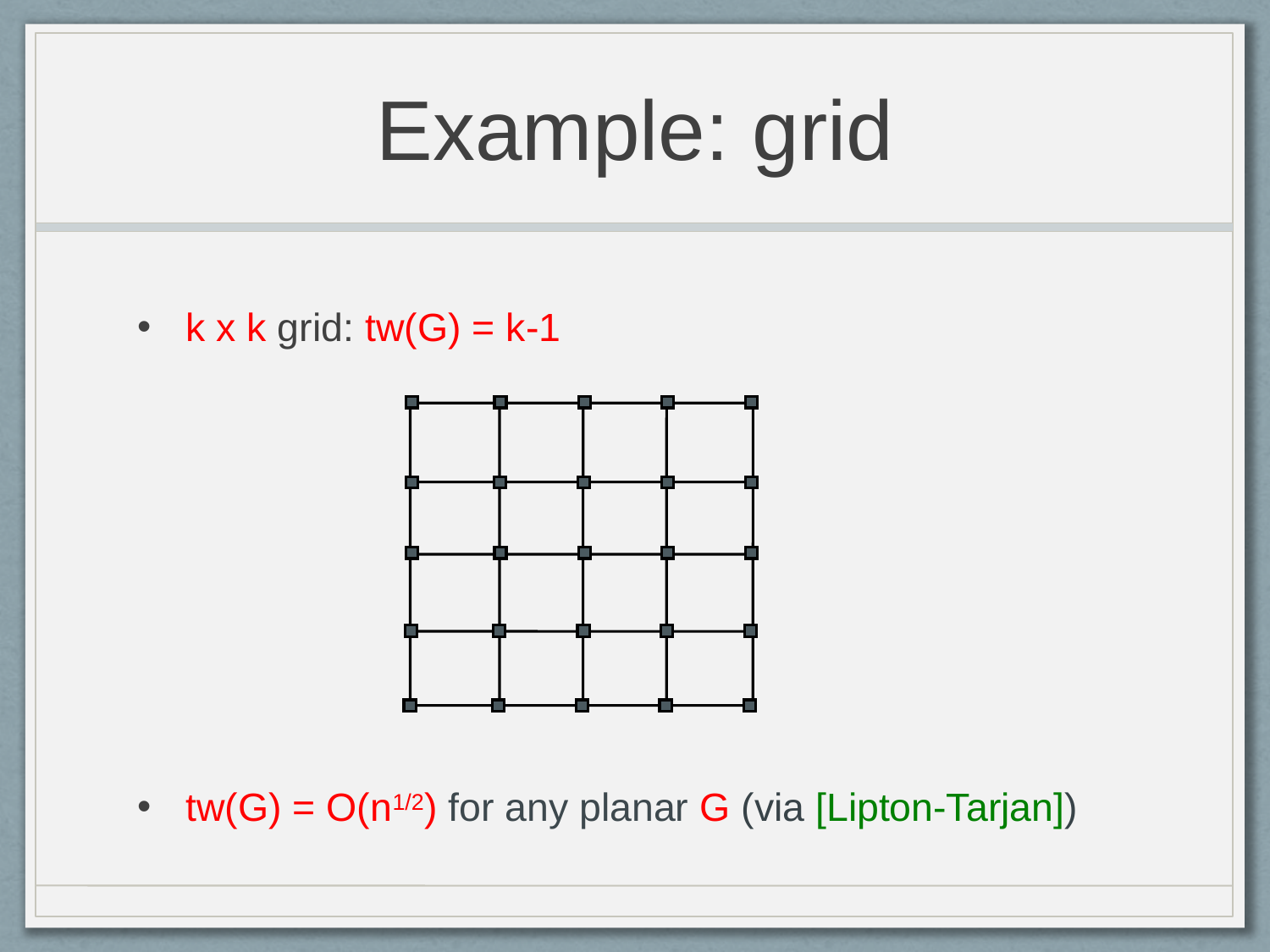

# Example: grid
k x k grid: tw(G) = k-1

tw(G) = O(n1/2) for any planar G (via [Lipton-Tarjan])